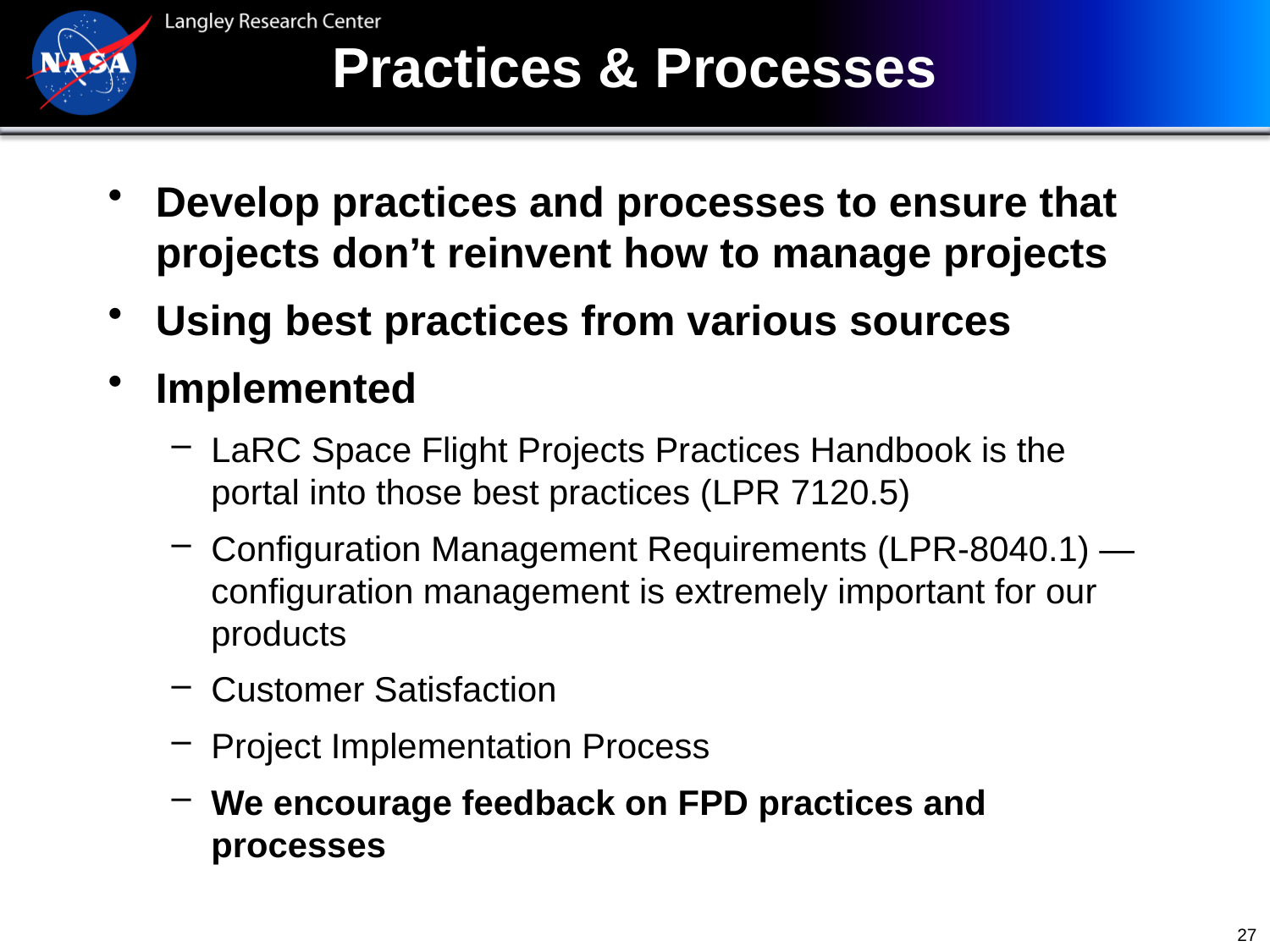

# Practices & Processes
Develop practices and processes to ensure that projects don’t reinvent how to manage projects
Using best practices from various sources
Implemented
LaRC Space Flight Projects Practices Handbook is the portal into those best practices (LPR 7120.5)
Configuration Management Requirements (LPR-8040.1) — configuration management is extremely important for our products
Customer Satisfaction
Project Implementation Process
We encourage feedback on FPD practices and processes
27